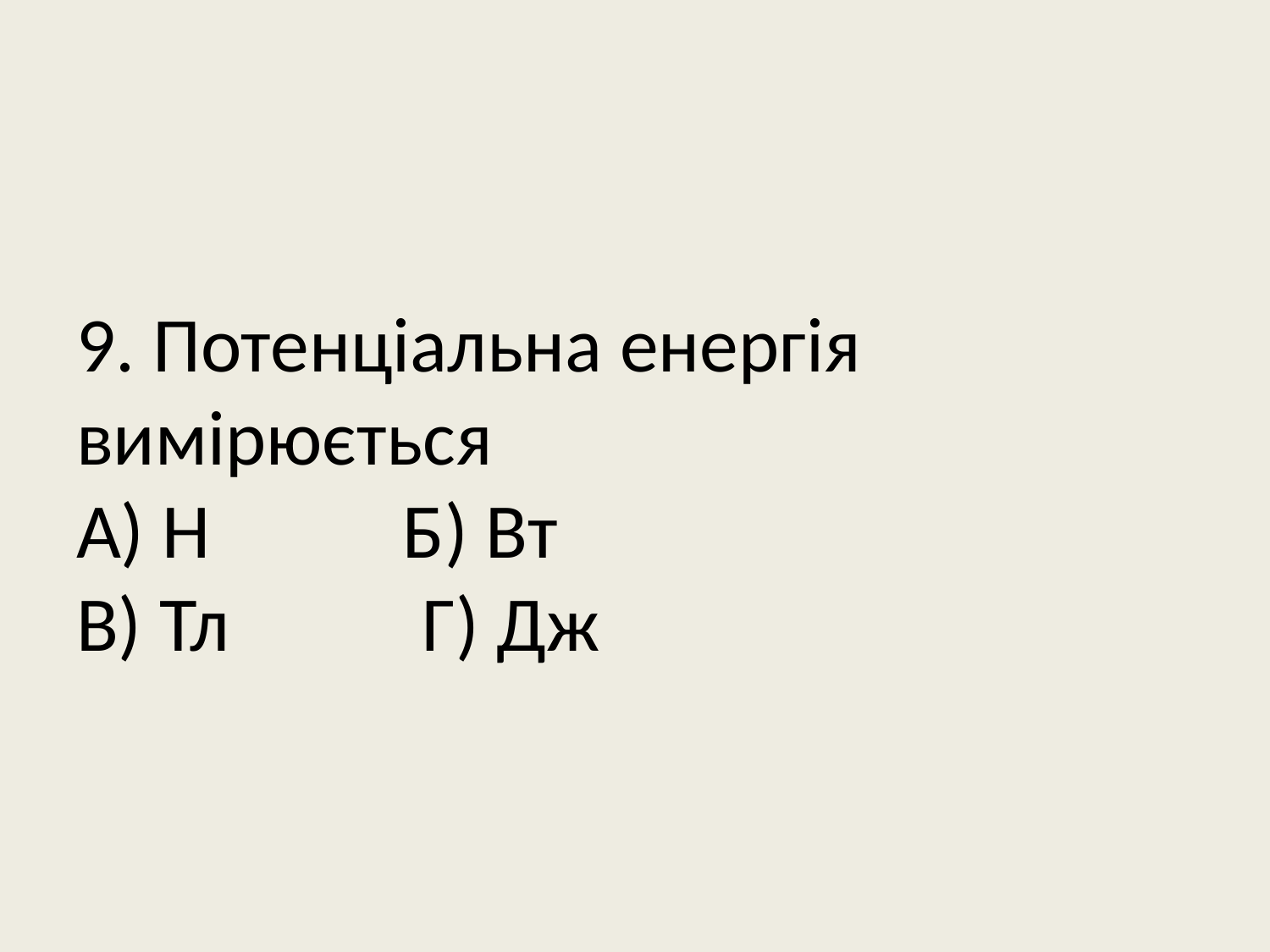

# 9. Потенціальна енергія вимірюється А) Н           Б) Вт В) Тл           Г) Дж